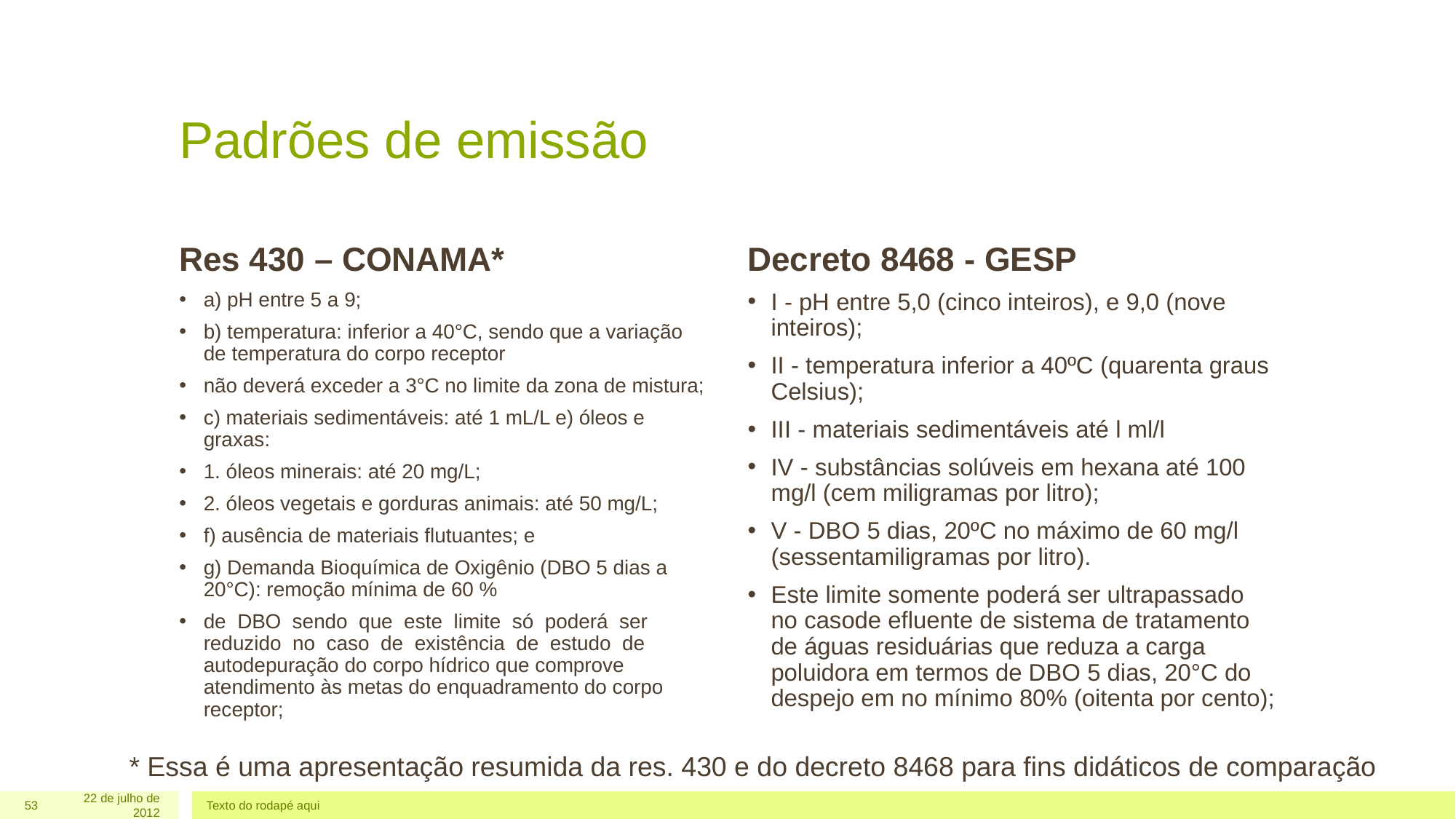

# Padrões de emissão
Res 430 – CONAMA*
Decreto 8468 - GESP
a) pH entre 5 a 9;
b) temperatura: inferior a 40°C, sendo que a variação de temperatura do corpo receptor
não deverá exceder a 3°C no limite da zona de mistura;
c) materiais sedimentáveis: até 1 mL/L e) óleos e graxas:
1. óleos minerais: até 20 mg/L;
2. óleos vegetais e gorduras animais: até 50 mg/L;
f) ausência de materiais flutuantes; e
g) Demanda Bioquímica de Oxigênio (DBO 5 dias a 20°C): remoção mínima de 60 %
de  DBO  sendo  que  este  limite  só  poderá  ser  reduzido  no  caso  de  existência  de  estudo  de  autodepuração do corpo hídrico que comprove atendimento às metas do enquadramento do corpo receptor;
I - pH entre 5,0 (cinco inteiros), e 9,0 (nove inteiros);
II - temperatura inferior a 40ºC (quarenta graus Celsius);
III - materiais sedimentáveis até l ml/l
IV - substâncias solúveis em hexana até 100 mg/l (cem miligramas por litro);
V - DBO 5 dias, 20ºC no máximo de 60 mg/l (sessentamiligramas por litro).
Este limite somente poderá ser ultrapassado no casode efluente de sistema de tratamento de águas residuárias que reduza a carga poluidora em termos de DBO 5 dias, 20°C do despejo em no mínimo 80% (oitenta por cento);
* Essa é uma apresentação resumida da res. 430 e do decreto 8468 para fins didáticos de comparação
53
22 de julho de 2012
Texto do rodapé aqui